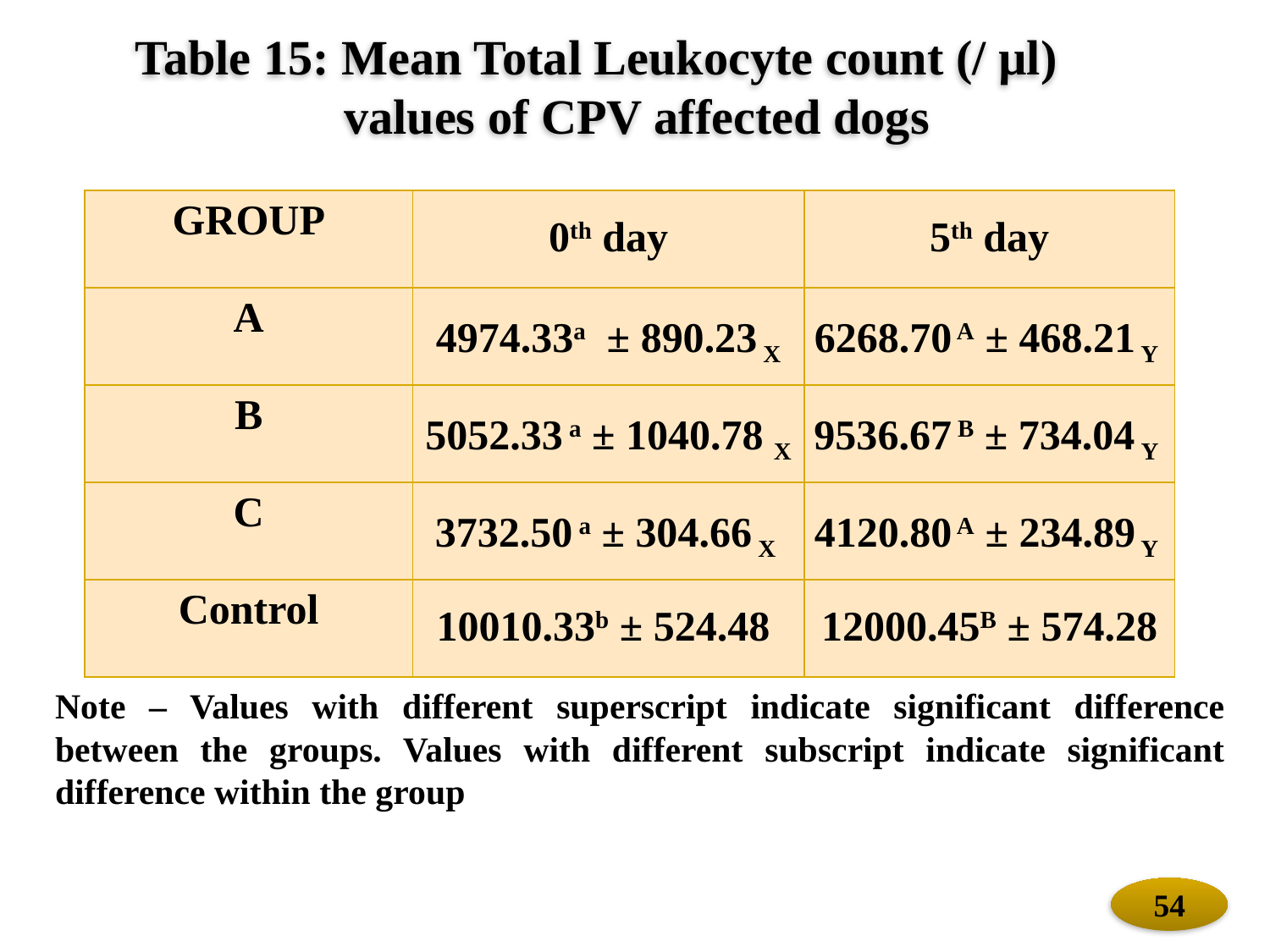

Table 15: Mean Total Leukocyte count (/ µl)
                 values of CPV affected dogs
| GROUP | 0th day | 5th day |
| --- | --- | --- |
| A | 4974.33a ± 890.23 X | 6268.70 A ± 468.21 Y |
| B | 5052.33 a ± 1040.78 X | 9536.67 B ± 734.04 Y |
| C | 3732.50 a ± 304.66 X | 4120.80 A ± 234.89 Y |
| Control | 10010.33b ± 524.48 | 12000.45B ± 574.28 |
Note – Values with different superscript indicate significant difference between the groups. Values with different subscript indicate significant difference within the group
54
54